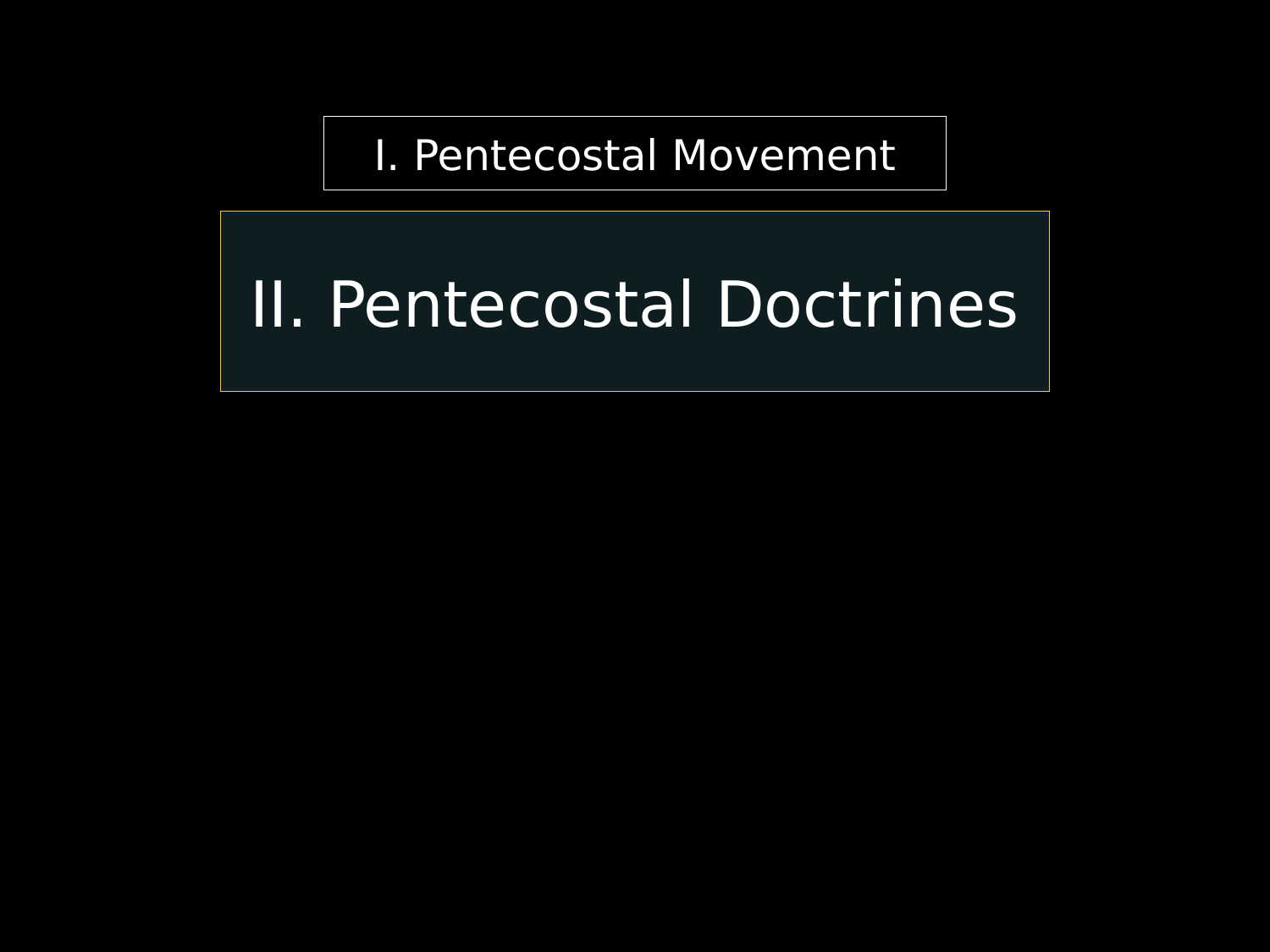

# I. Pentecostal Movement
II. Pentecostal Doctrines